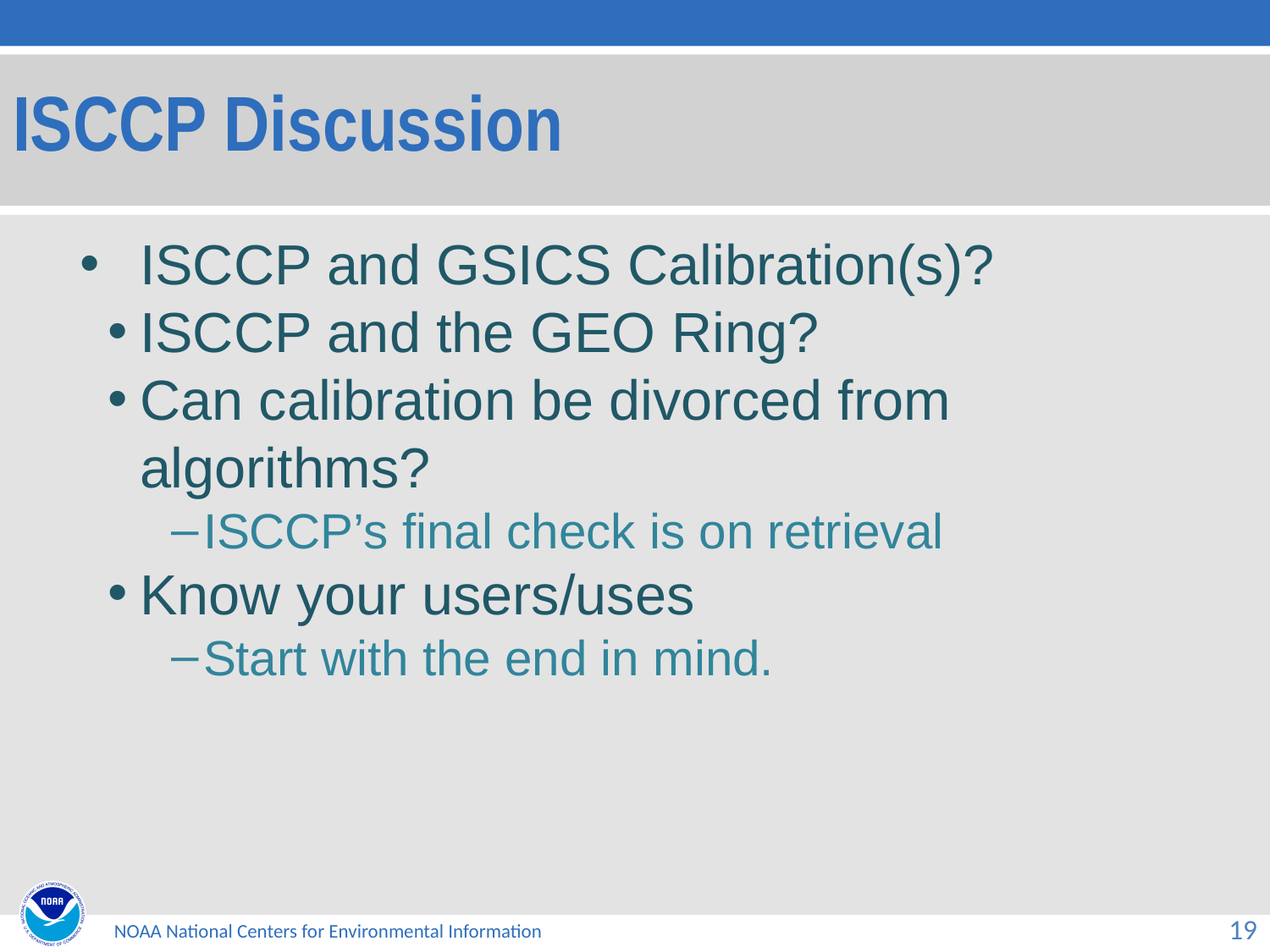

# ISCCP Discussion
ISCCP and GSICS Calibration(s)?
ISCCP and the GEO Ring?
Can calibration be divorced from algorithms?
ISCCP’s final check is on retrieval
Know your users/uses
Start with the end in mind.